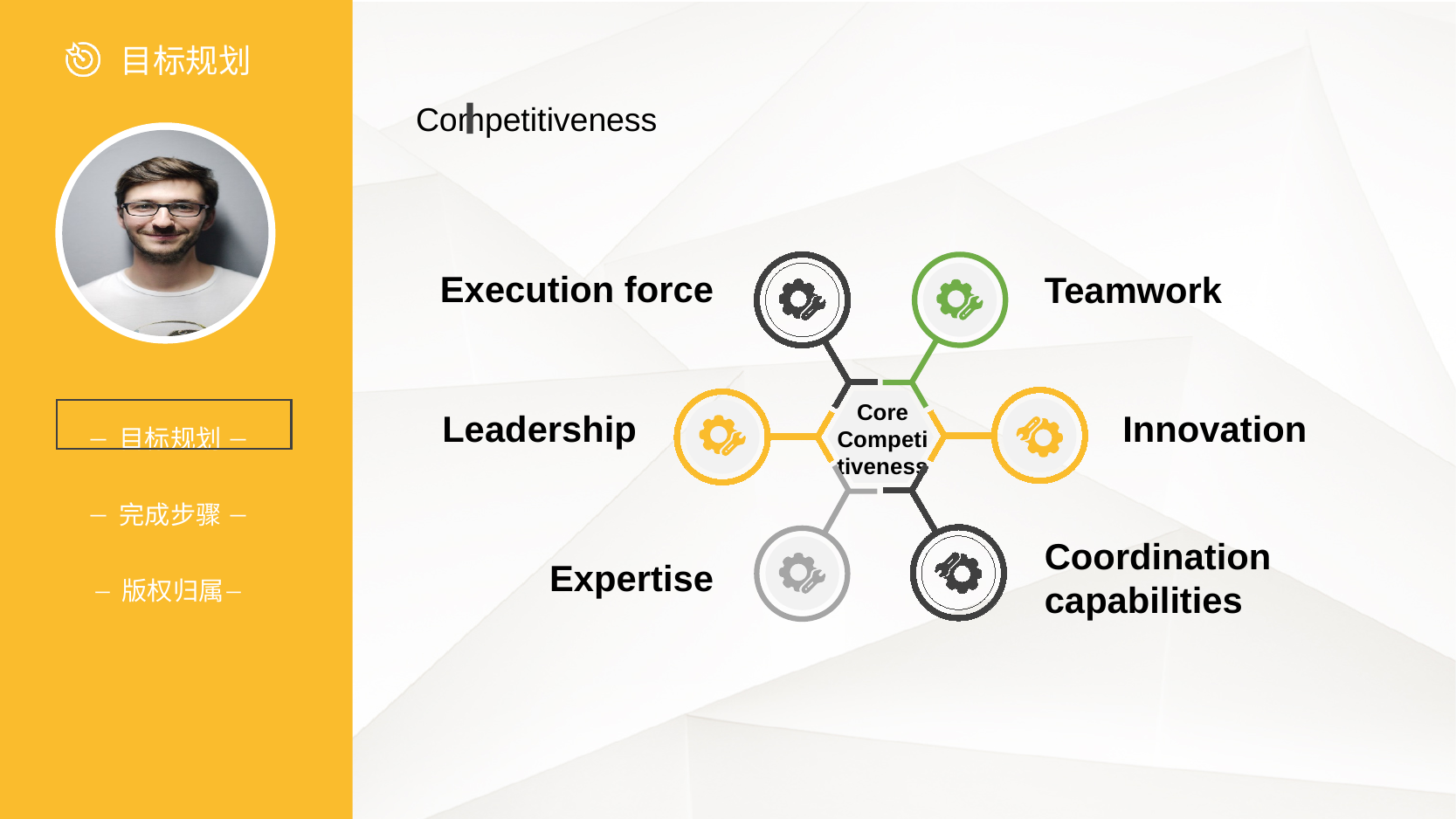

Competitiveness

Execution force
Teamwork

Core
Competitiveness

Leadership
Innovation

Expertise
Coordination capabilities